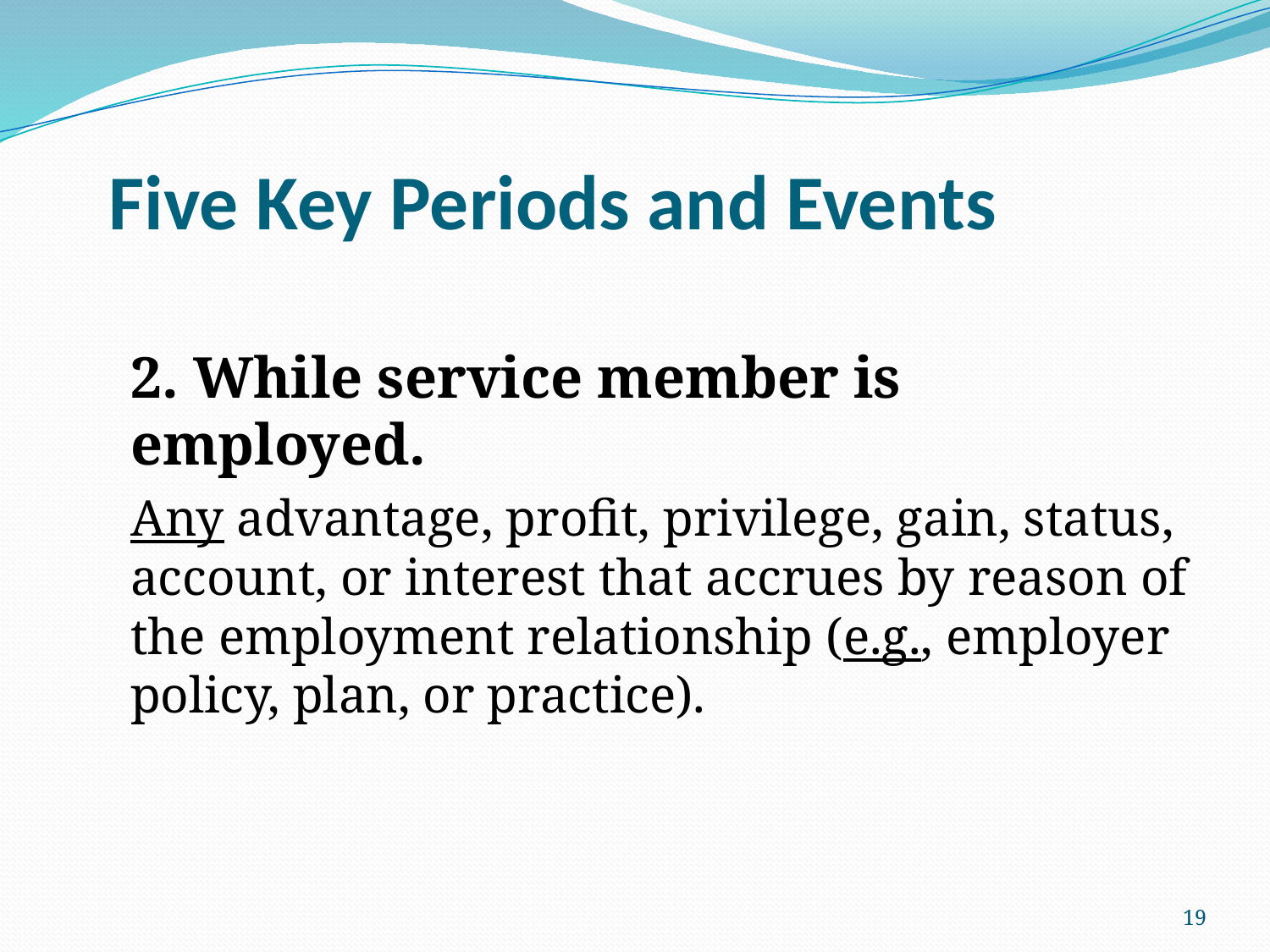

# Five Key Periods and Events

2. While service member is employed.
Any advantage, profit, privilege, gain, status, account, or interest that accrues by reason of the employment relationship (e.g., employer policy, plan, or practice).

19